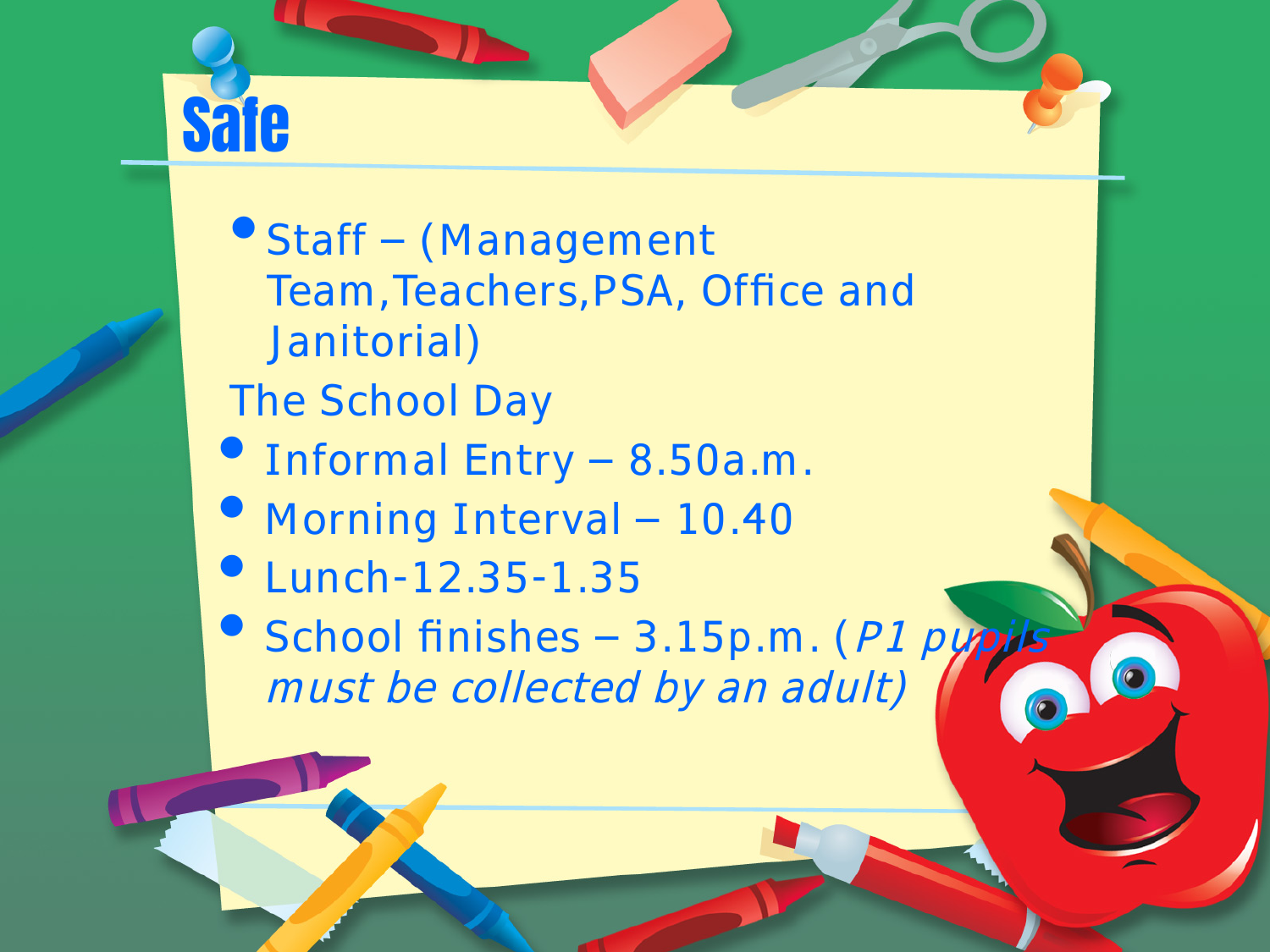

Safe
Staff – (Management Team,Teachers,PSA, Office and Janitorial)
The School Day
Informal Entry – 8.50a.m.
Morning Interval – 10.40
Lunch-12.35-1.35
School finishes – 3.15p.m. (P1 pupils must be collected by an adult)